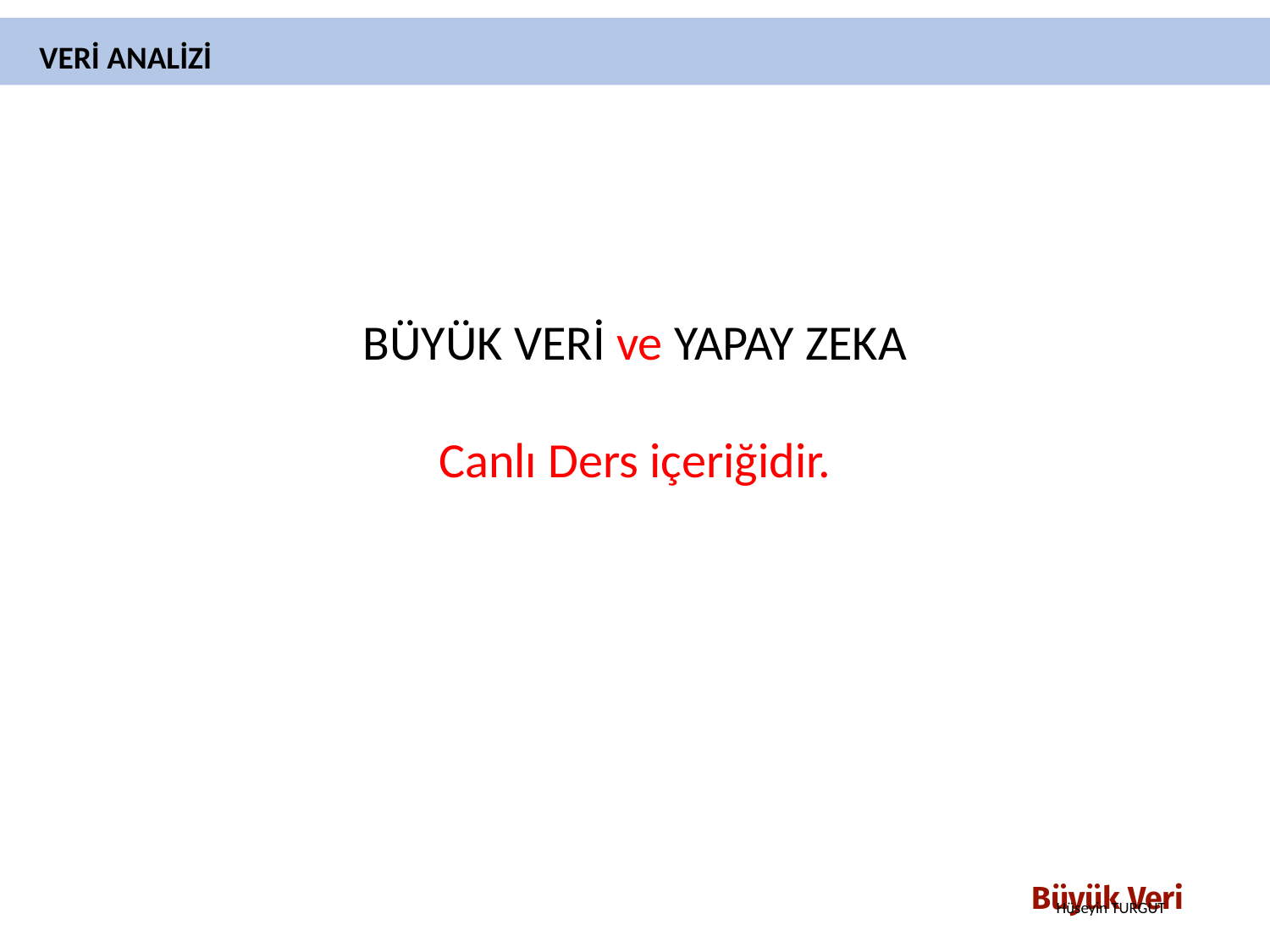

VERİ ANALİZİ
BÜYÜK VERİ ve YAPAY ZEKA

Canlı Ders içeriğidir.
Büyük Veri
Hüseyin TURGUT